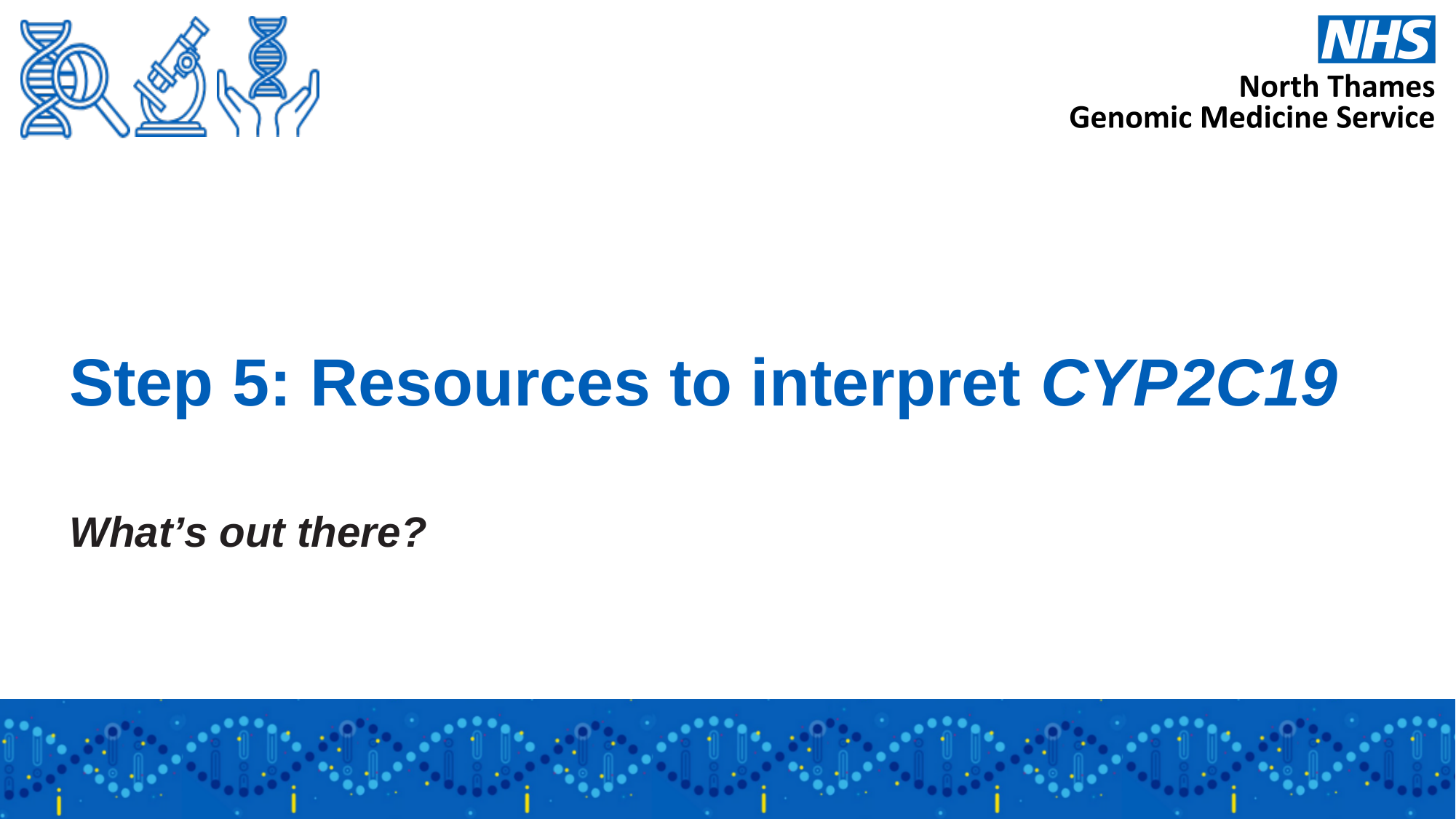

# Step 5: Resources to interpret CYP2C19
What’s out there?